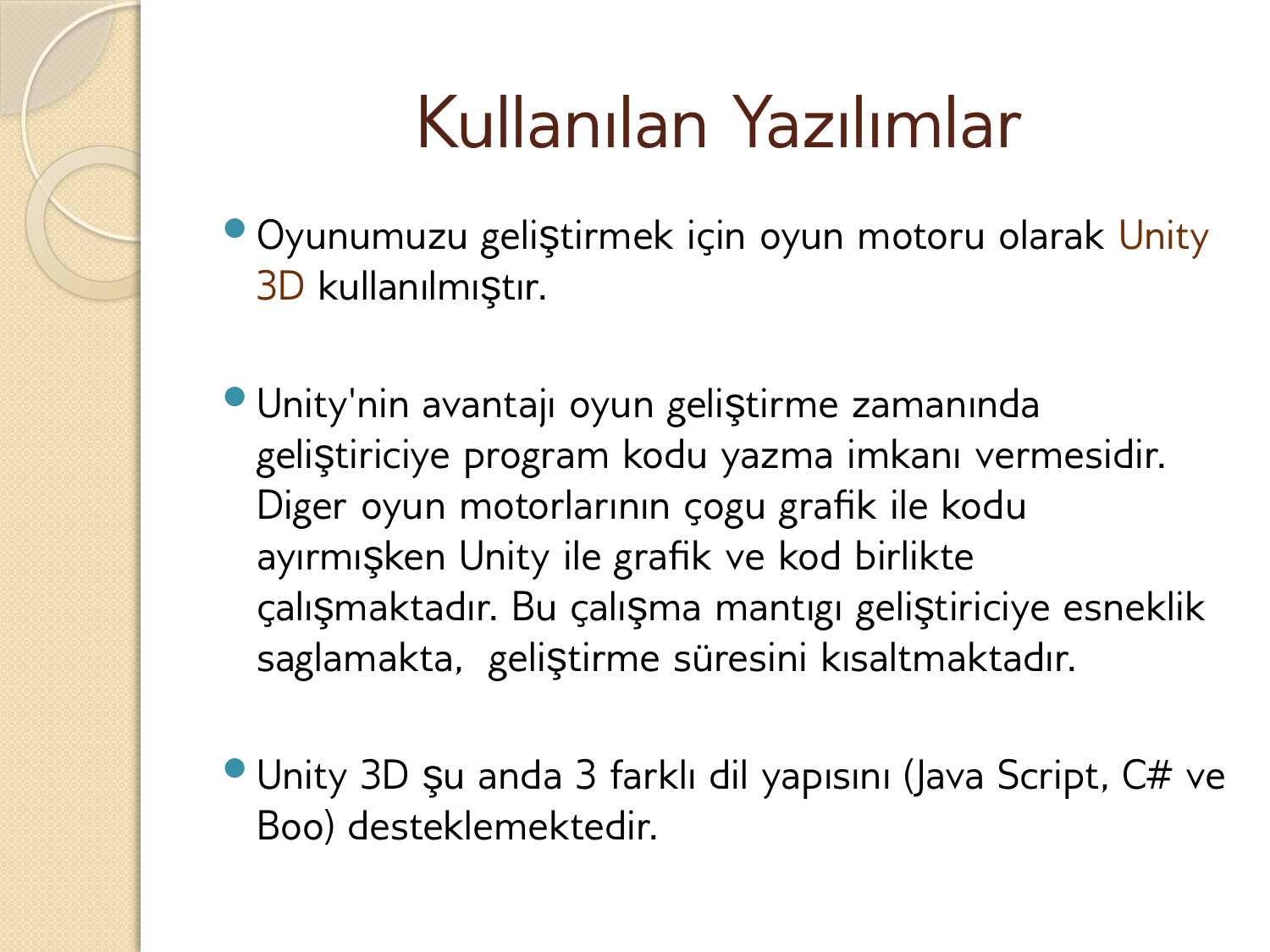

# Kullanılan Yazılımlar
Oyunumuzu geliştirmek için oyun motoru olarak Unity 3D kullanılmıştır.

Unity'nin avantajı oyun geliştirme zamanında geliştiriciye program kodu yazma imkanı vermesidir. Diger oyun motorlarının çogu grafik ile kodu ayırmışken Unity ile grafik ve kod birlikte çalışmaktadır. Bu çalışma mantıgı geliştiriciye esneklik saglamakta,  geliştirme süresini kısaltmaktadır.

Unity 3D şu anda 3 farklı dil yapısını (Java Script, C# ve Boo) desteklemektedir.